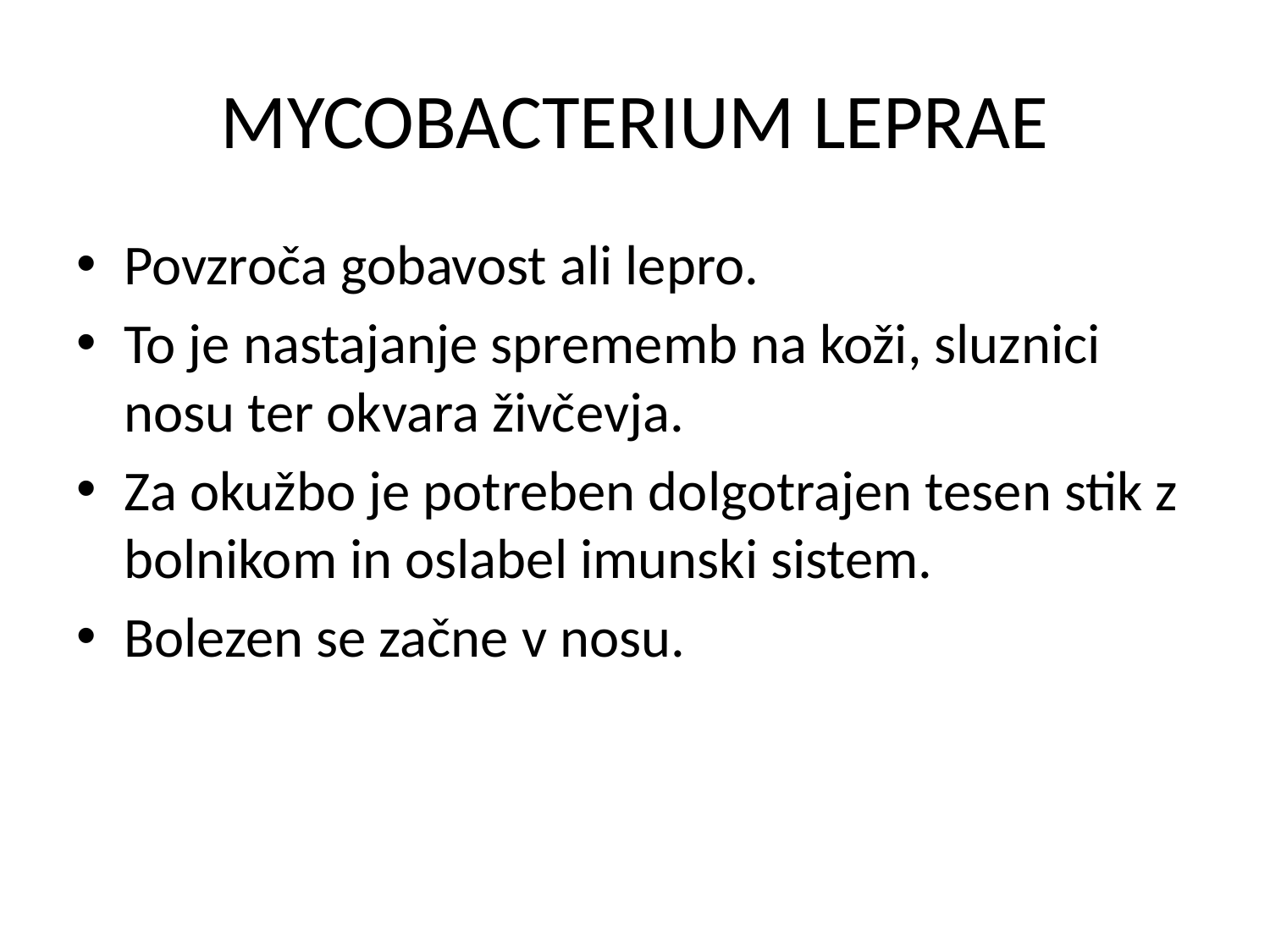

# MYCOBACTERIUM LEPRAE
Povzroča gobavost ali lepro.
To je nastajanje sprememb na koži, sluznici nosu ter okvara živčevja.
Za okužbo je potreben dolgotrajen tesen stik z bolnikom in oslabel imunski sistem.
Bolezen se začne v nosu.